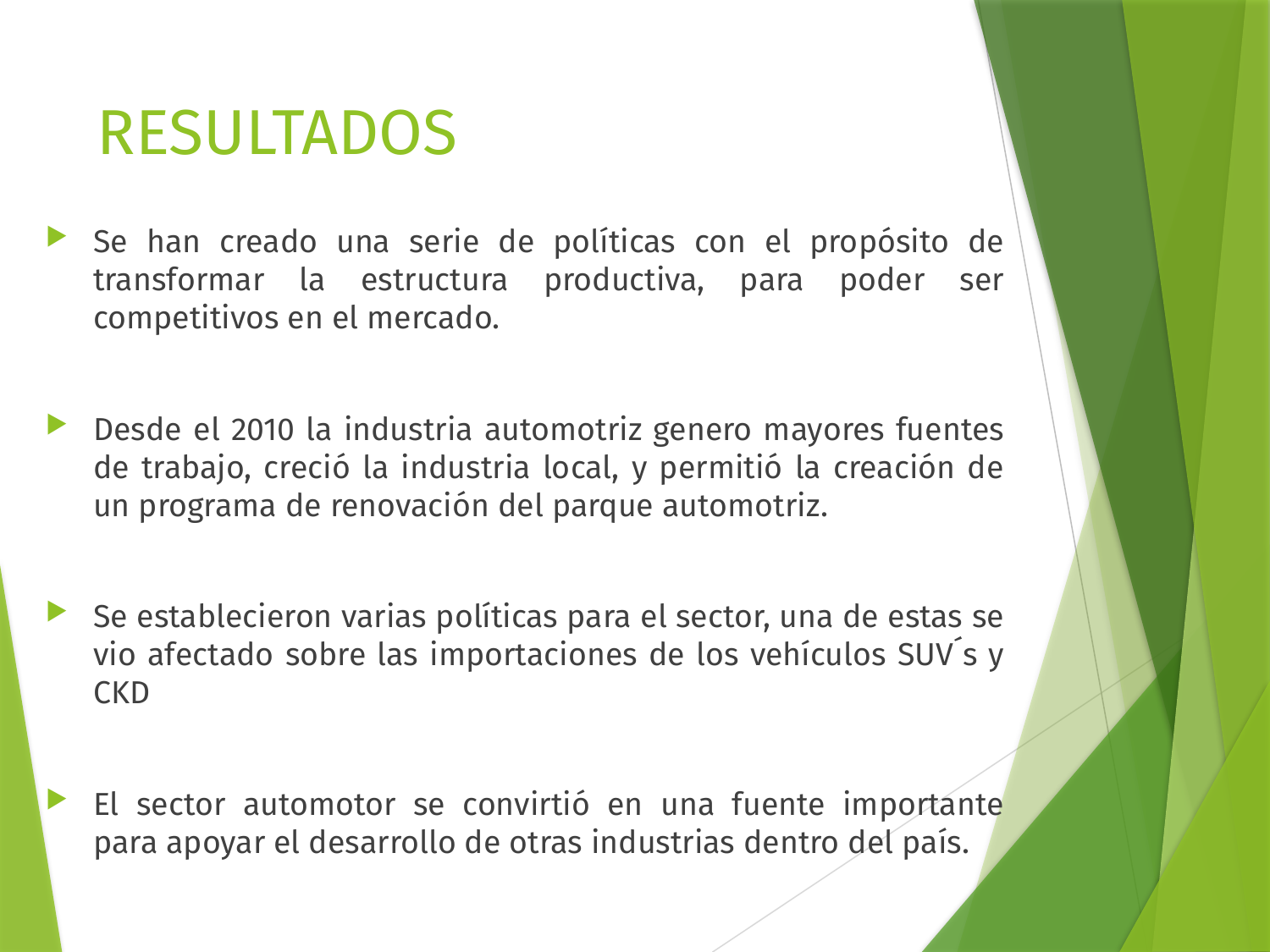

# RESULTADOS
Se han creado una serie de políticas con el propósito de transformar la estructura productiva, para poder ser competitivos en el mercado.

Desde el 2010 la industria automotriz genero mayores fuentes de trabajo, creció la industria local, y permitió la creación de un programa de renovación del parque automotriz.

Se establecieron varias políticas para el sector, una de estas se vio afectado sobre las importaciones de los vehículos SUV´s y CKD

El sector automotor se convirtió en una fuente importante para apoyar el desarrollo de otras industrias dentro del país.